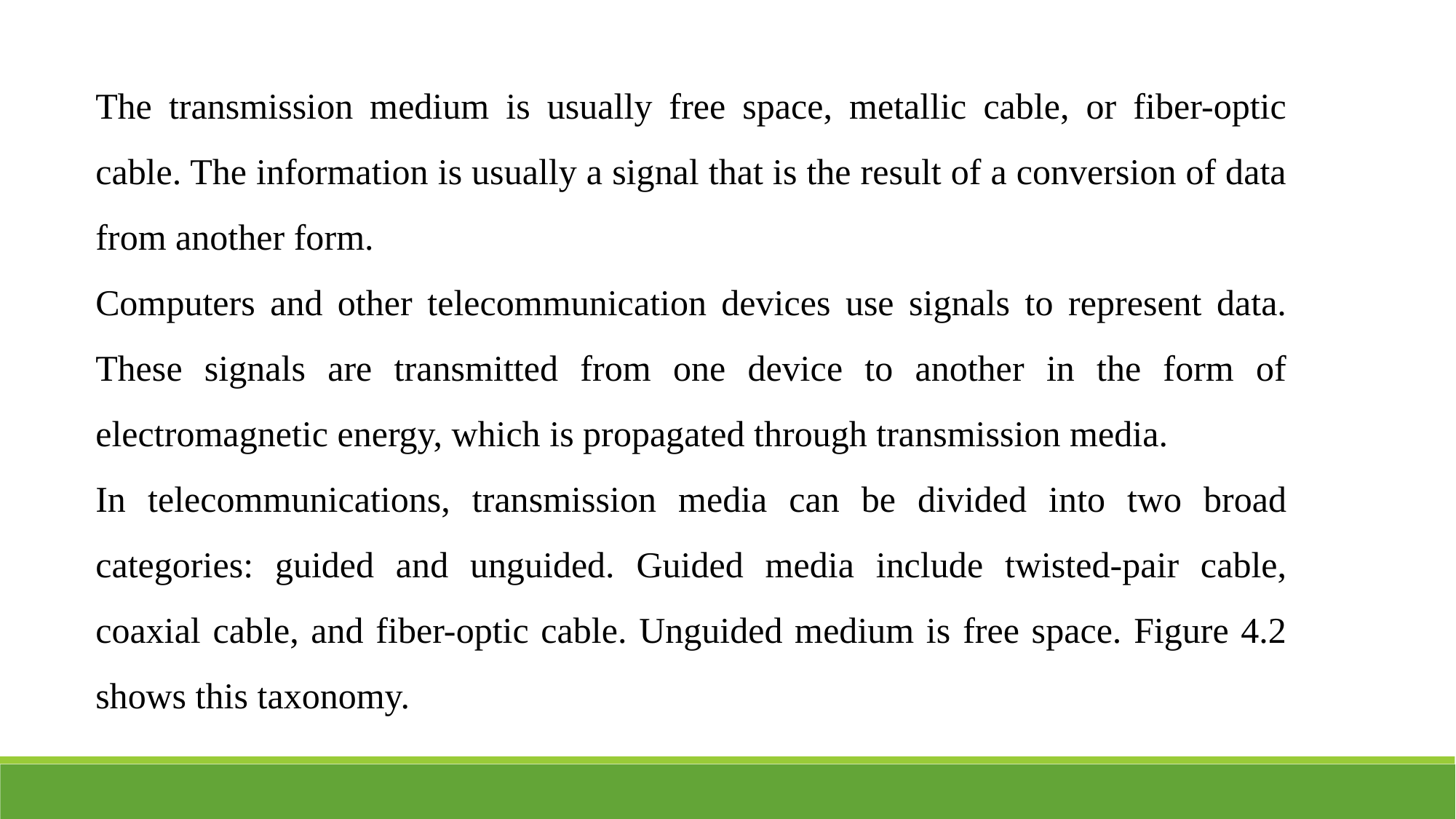

The transmission medium is usually free space, metallic cable, or fiber-optic cable. The information is usually a signal that is the result of a conversion of data from another form.
Computers and other telecommunication devices use signals to represent data. These signals are transmitted from one device to another in the form of electromagnetic energy, which is propagated through transmission media.
In telecommunications, transmission media can be divided into two broad categories: guided and unguided. Guided media include twisted-pair cable, coaxial cable, and fiber-optic cable. Unguided medium is free space. Figure 4.2 shows this taxonomy.